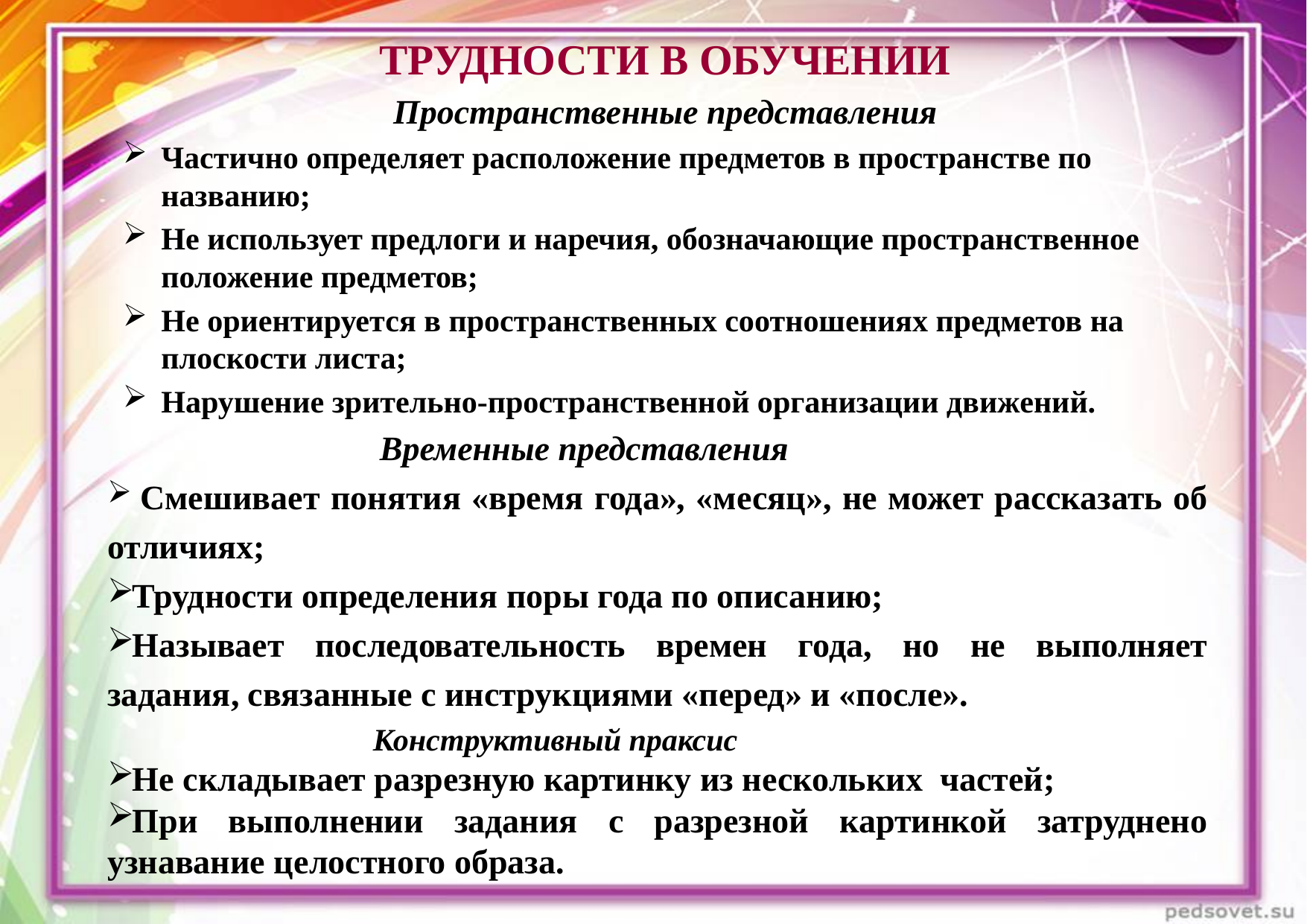

ТРУДНОСТИ В ОБУЧЕНИИ
Пространственные представления
Частично определяет расположение предметов в пространстве по названию;
Не использует предлоги и наречия, обозначающие пространственное положение предметов;
Не ориентируется в пространственных соотношениях предметов на плоскости листа;
Нарушение зрительно-пространственной организации движений.
                              Временные представления
 Смешивает понятия «время года», «месяц», не может рассказать об отличиях;
Трудности определения поры года по описанию;
Называет последовательность времен года, но не выполняет задания, связанные с инструкциями «перед» и «после».
                                Конструктивный праксис
Не складывает разрезную картинку из нескольких  частей;
При выполнении задания с разрезной картинкой затруднено узнавание целостного образа.